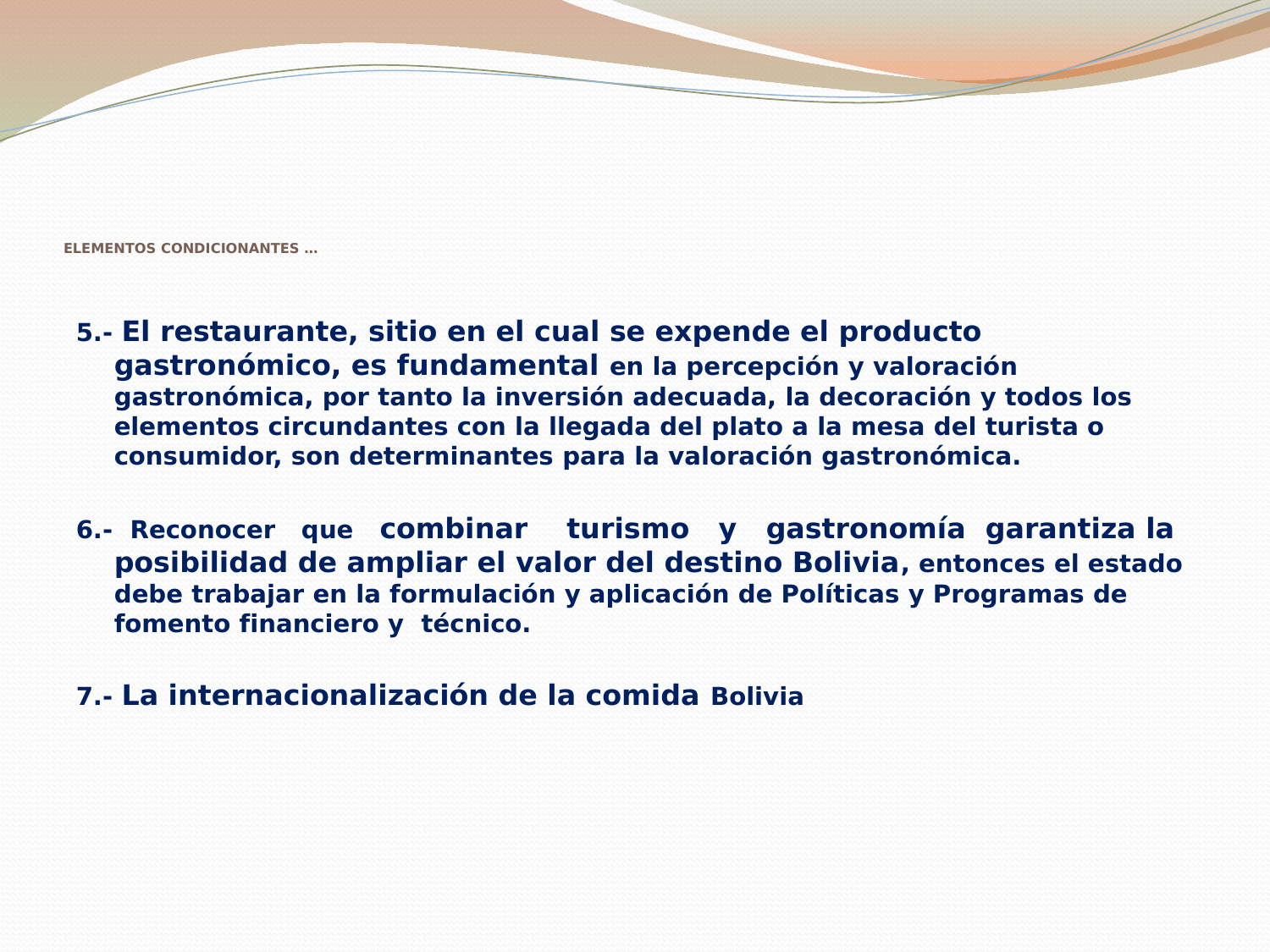

# ELEMENTOS CONDICIONANTES …
5.- El restaurante, sitio en el cual se expende el producto gastronómico, es fundamental en la percepción y valoración gastronómica, por tanto la inversión adecuada, la decoración y todos los elementos circundantes con la llegada del plato a la mesa del turista o consumidor, son determinantes para la valoración gastronómica.

6.-  Reconocer   que   combinar    turismo   y   gastronomía  garantiza la posibilidad de ampliar el valor del destino Bolivia, entonces el estado debe trabajar en la formulación y aplicación de Políticas y Programas de fomento financiero y  técnico.

7.- La internacionalización de la comida Bolivia